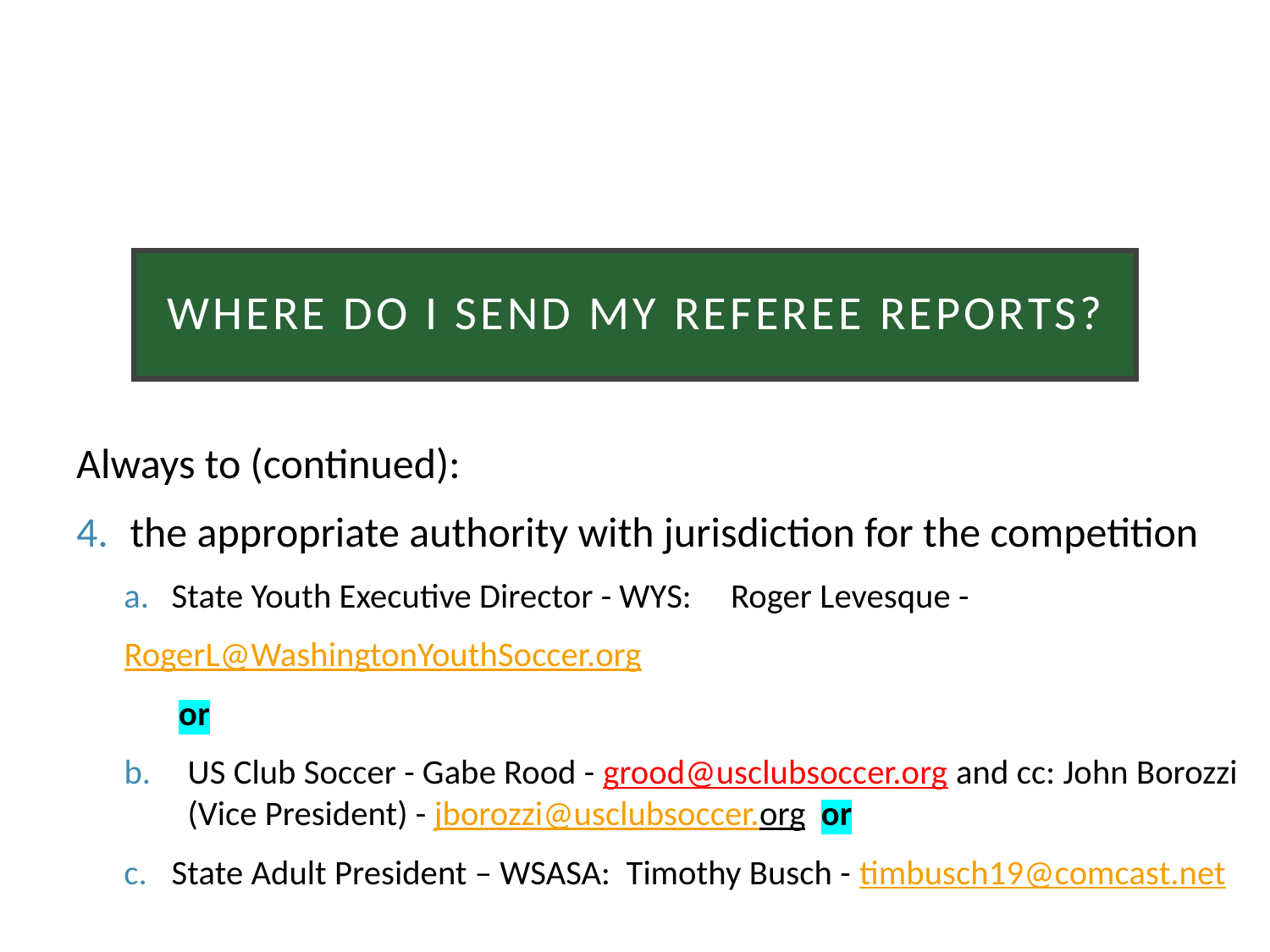

Where do I send my referee reports?
Always to (continued):
the appropriate authority with jurisdiction for the competition
State Youth Executive Director - WYS:     Roger Levesque -
RogerL@WashingtonYouthSoccer.org
       or
US Club Soccer - Gabe Rood - grood@usclubsoccer.org and cc: John Borozzi (Vice President) - jborozzi@usclubsoccer.org  or
State Adult President – WSASA:  Timothy Busch - timbusch19@comcast.net